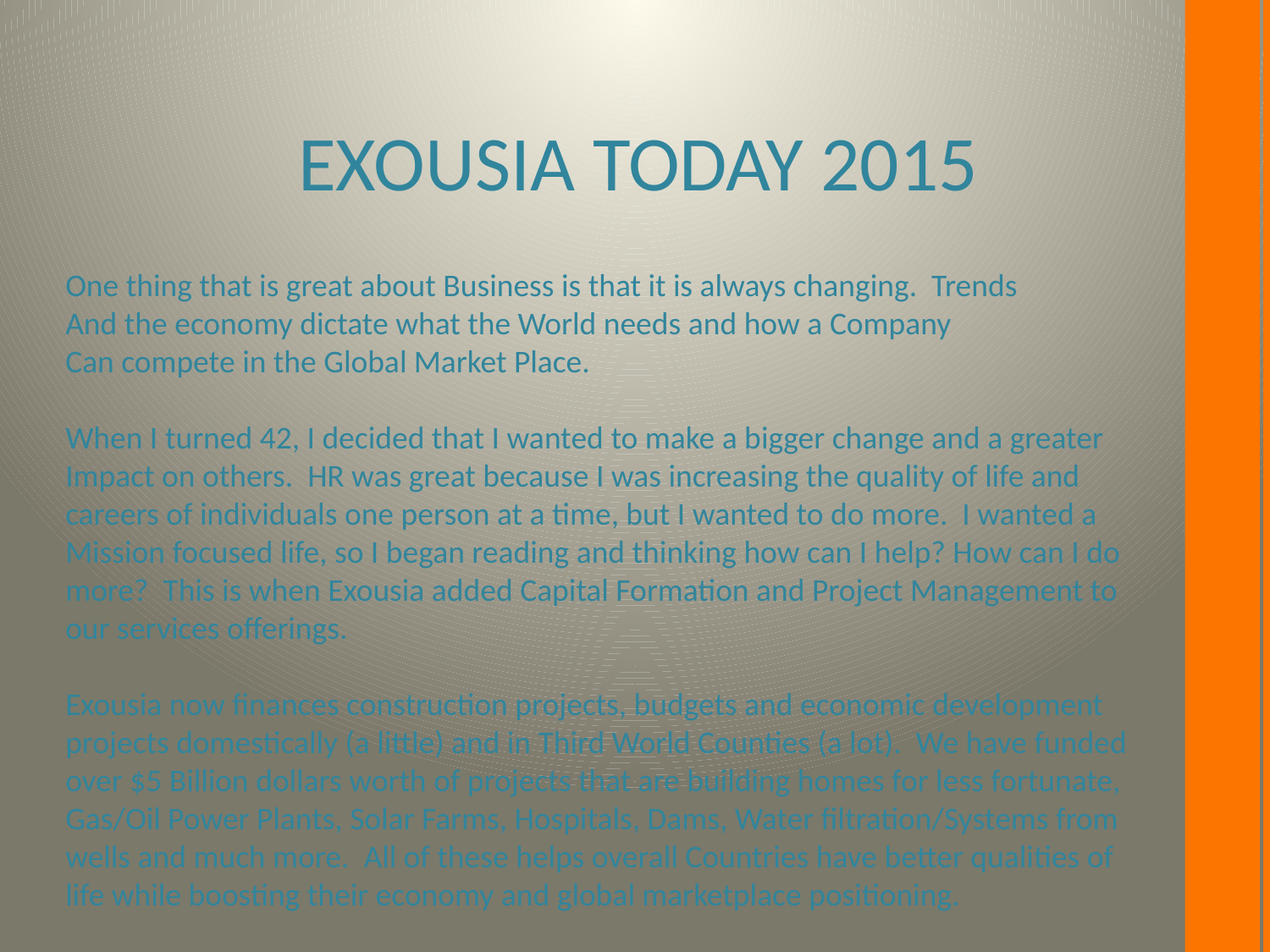

EXOUSIA TODAY 2015
One thing that is great about Business is that it is always changing.  Trends
And the economy dictate what the World needs and how a Company
Can compete in the Global Market Place.

When I turned 42, I decided that I wanted to make a bigger change and a greater
Impact on others.  HR was great because I was increasing the quality of life and careers of individuals one person at a time, but I wanted to do more.  I wanted a Mission focused life, so I began reading and thinking how can I help? How can I do more?  This is when Exousia added Capital Formation and Project Management to our services offerings.

Exousia now finances construction projects, budgets and economic development projects domestically (a little) and in Third World Counties (a lot).  We have funded over $5 Billion dollars worth of projects that are building homes for less fortunate, Gas/Oil Power Plants, Solar Farms, Hospitals, Dams, Water filtration/Systems from wells and much more.  All of these helps overall Countries have better qualities of life while boosting their economy and global marketplace positioning.